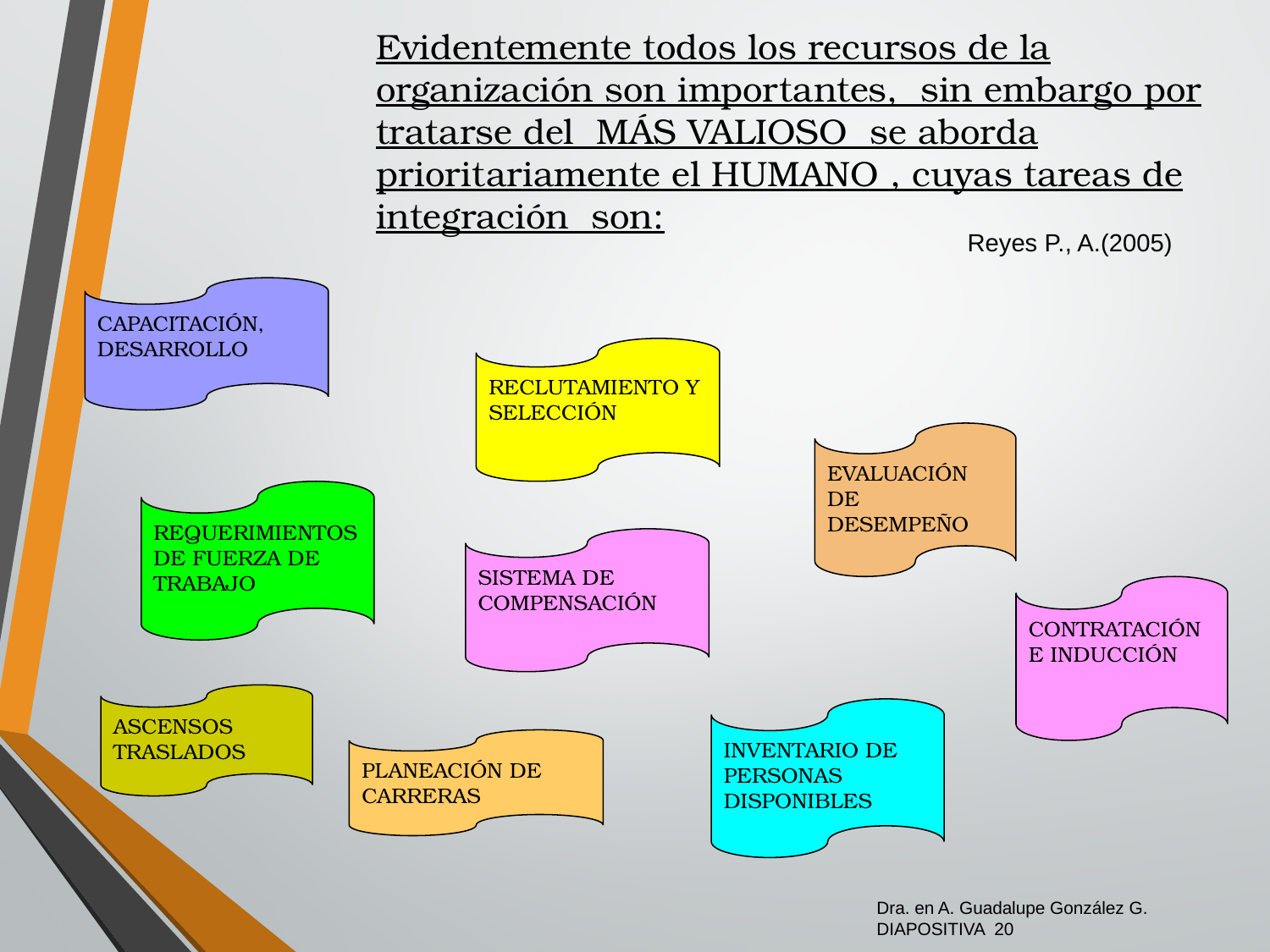

Evidentemente todos los recursos de la organización son importantes,  sin embargo por tratarse del  MÁS VALIOSO  se aborda prioritariamente el HUMANO , cuyas tareas de integración  son:
Reyes P., A.(2005)
CAPACITACIÓN, DESARROLLO
RECLUTAMIENTO Y SELECCIÓN
EVALUACIÓN DE DESEMPEÑO
REQUERIMIENTOS DE FUERZA DE TRABAJO
SISTEMA DE COMPENSACIÓN
CONTRATACIÓN E INDUCCIÓN
ASCENSOS
TRASLADOS
INVENTARIO DE PERSONAS DISPONIBLES
PLANEACIÓN DE CARRERAS
Dra. en A. Guadalupe González G. DIAPOSITIVA  20